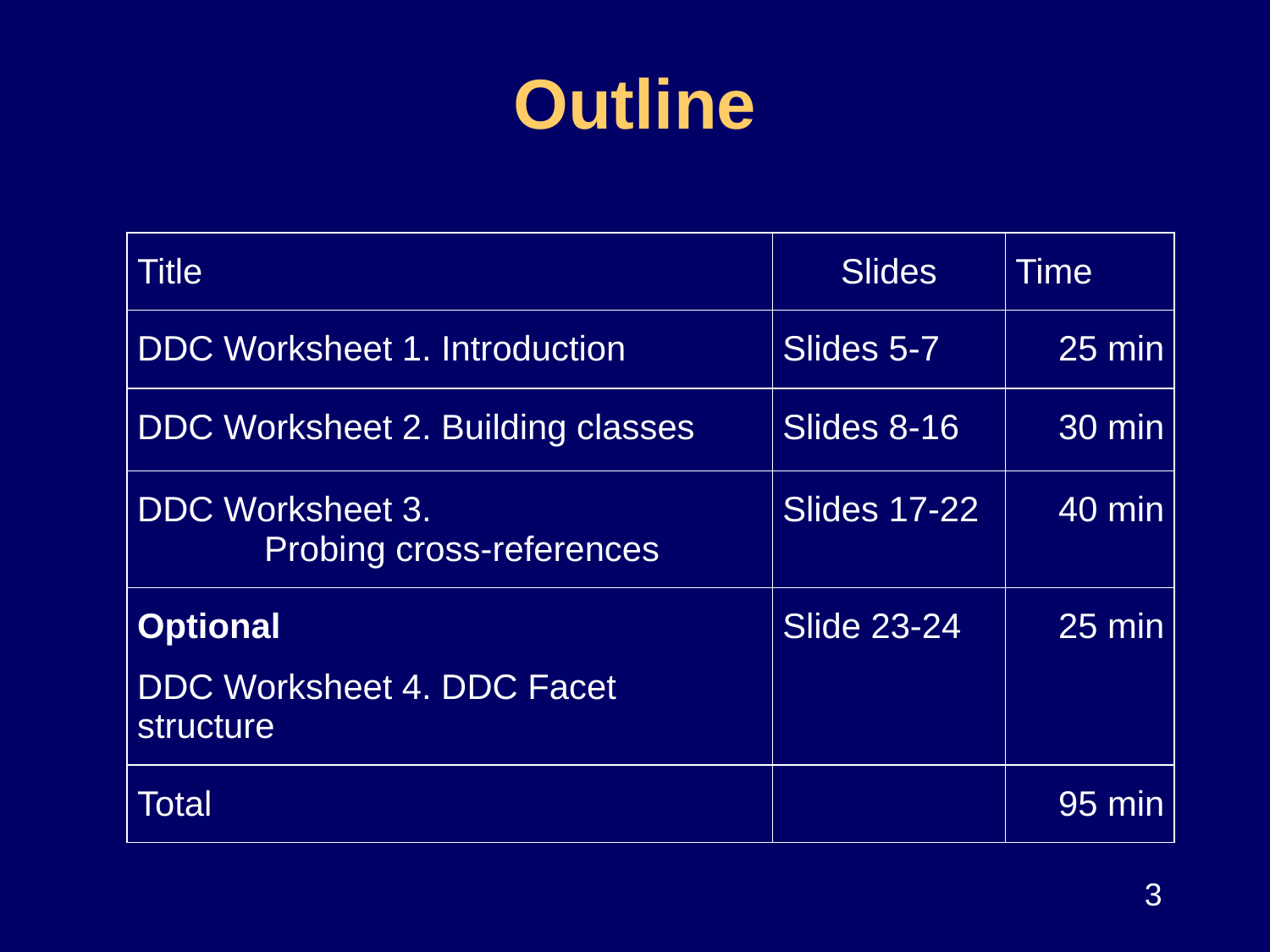

# Outline
| Title | Slides | Time |
| --- | --- | --- |
| DDC Worksheet 1. Introduction | Slides 5-7 | 25 min |
| DDC Worksheet 2. Building classes | Slides 8-16 | 30 min |
| DDC Worksheet 3. Probing cross-references | Slides 17-22 | 40 min |
| Optional DDC Worksheet 4. DDC Facet structure | Slide 23-24 | 25 min |
| Total |  | 95 min |
3